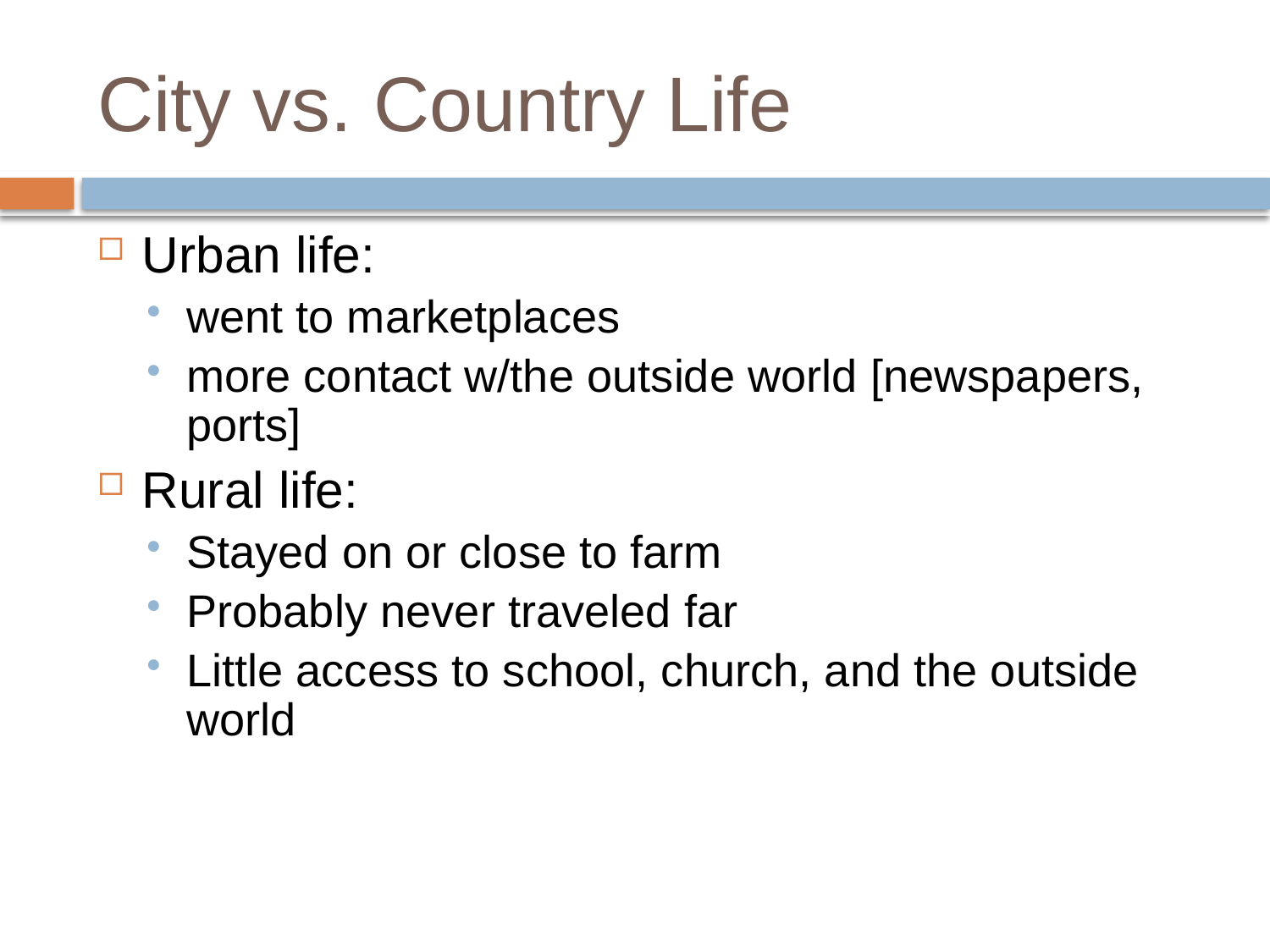

# City vs. Country Life
Urban life:
went to marketplaces
more contact w/the outside world [newspapers, ports]
Rural life:
Stayed on or close to farm
Probably never traveled far
Little access to school, church, and the outside world